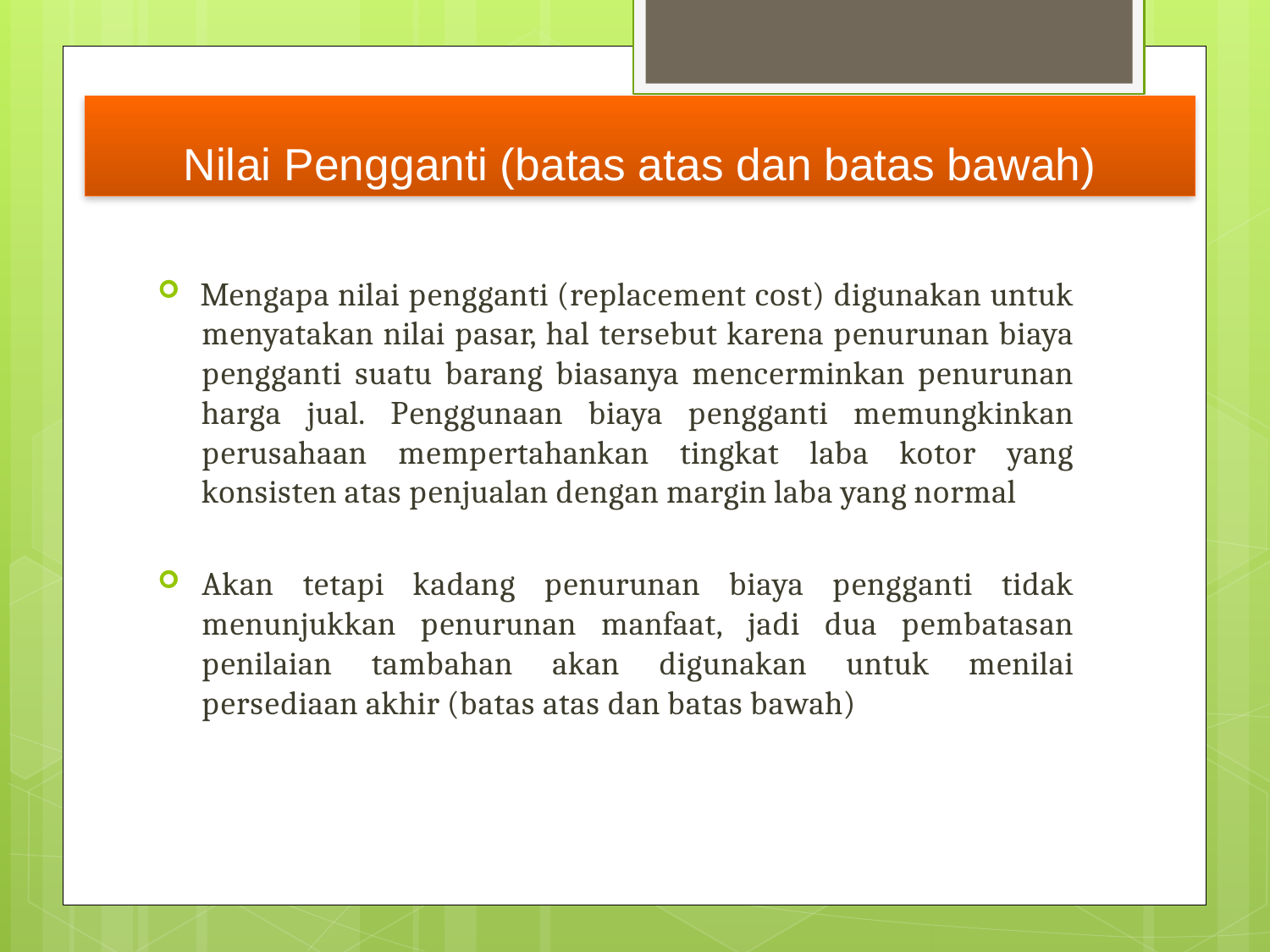

# Nilai Pengganti (batas atas dan batas bawah)
Mengapa nilai pengganti (replacement cost) digunakan untuk menyatakan nilai pasar, hal tersebut karena penurunan biaya pengganti suatu barang biasanya mencerminkan penurunan harga jual. Penggunaan biaya pengganti memungkinkan perusahaan mempertahankan tingkat laba kotor yang konsisten atas penjualan dengan margin laba yang normal

Akan tetapi kadang penurunan biaya pengganti tidak menunjukkan penurunan manfaat, jadi dua pembatasan penilaian tambahan akan digunakan untuk menilai persediaan akhir (batas atas dan batas bawah)